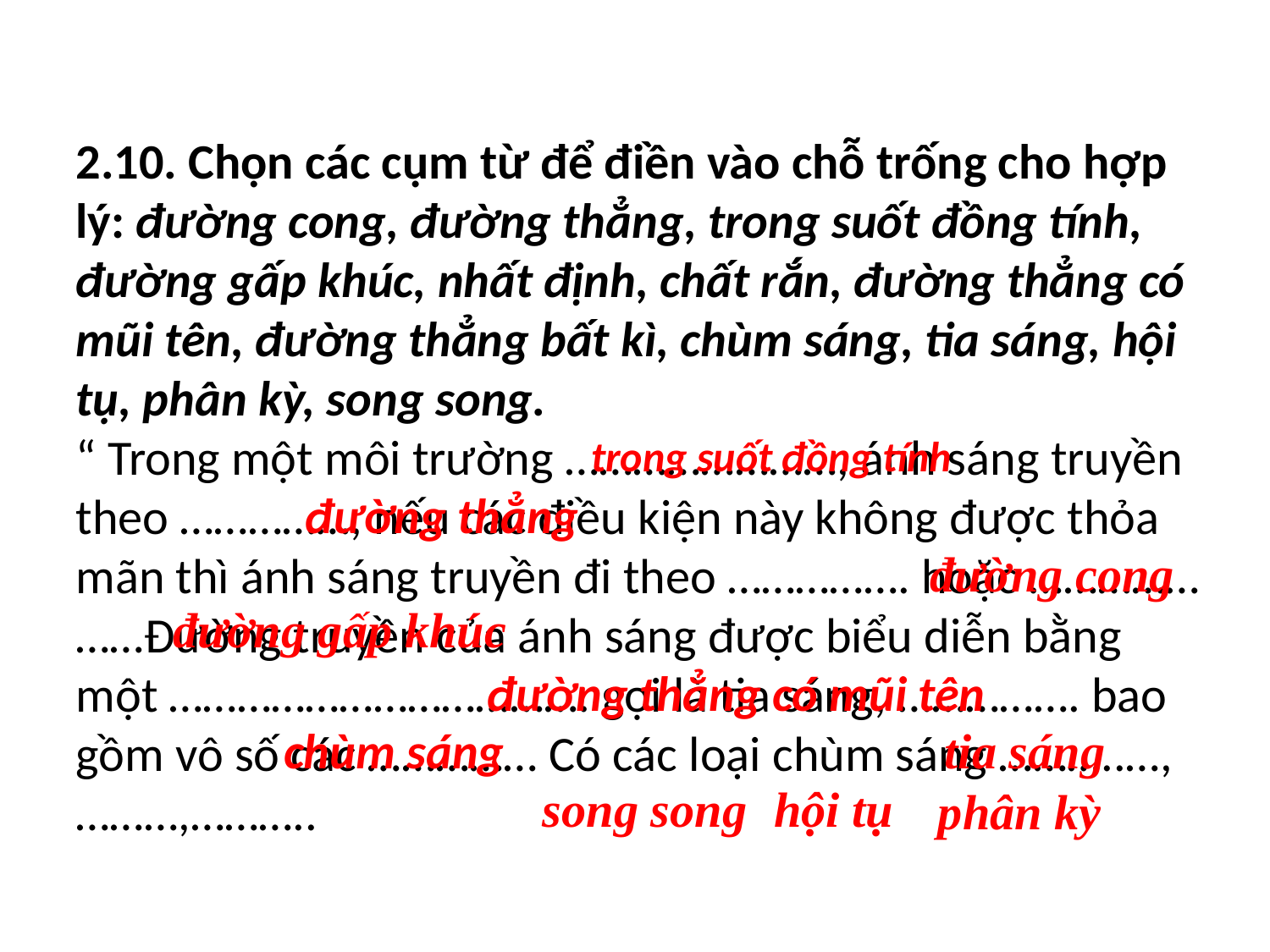

2.10. Chọn các cụm từ để điền vào chỗ trống cho hợp lý: đường cong, đường thẳng, trong suốt đồng tính, đường gấp khúc, nhất định, chất rắn, đường thẳng có mũi tên, đường thẳng bất kì, chùm sáng, tia sáng, hội tụ, phân kỳ, song song.
“ Trong một môi trường ……………………, ánh sáng truyền theo ……………, nếu các điều kiện này không được thỏa mãn thì ánh sáng truyền đi theo ……………. hoặc …………… ……Đường truyền của ánh sáng được biểu diễn bằng một ………………………………. gọi là tia sáng, ……………. bao gồm vô số các …………… Có các loại chùm sáng ………..…,………,………..

trong suốt đồng tính
đường thẳng
đường cong
đường gấp khúc
đường thẳng có mũi tên
tia sáng
chùm sáng
song song
  hội tụ
    phân kỳ